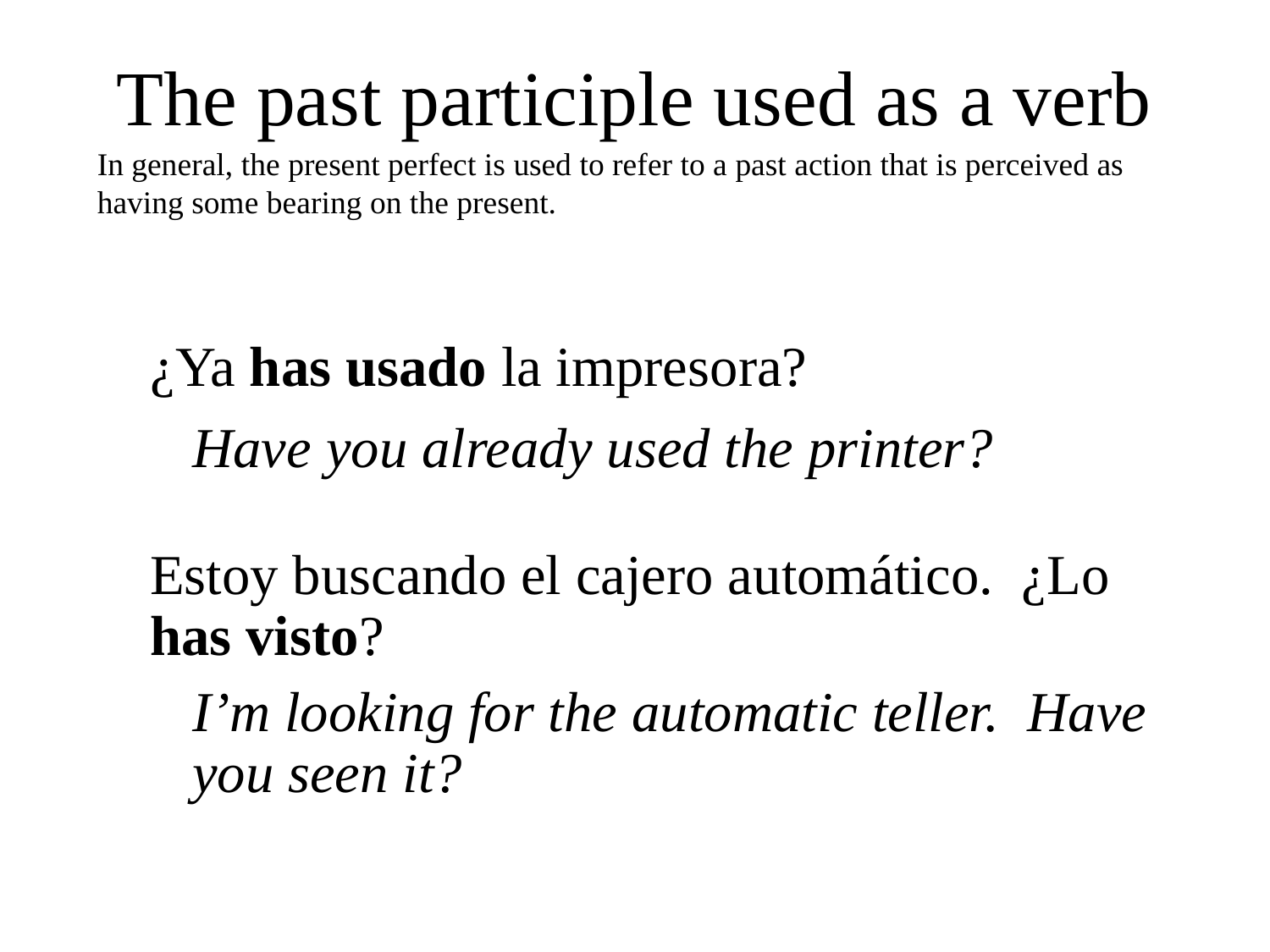

The past participle used as a verb
In general, the present perfect is used to refer to a past action that is perceived as having some bearing on the present.
¿Ya has usado la impresora?
Have you already used the printer?
Estoy buscando el cajero automático.  ¿Lo has visto?
I’m looking for the automatic teller.  Have you seen it?